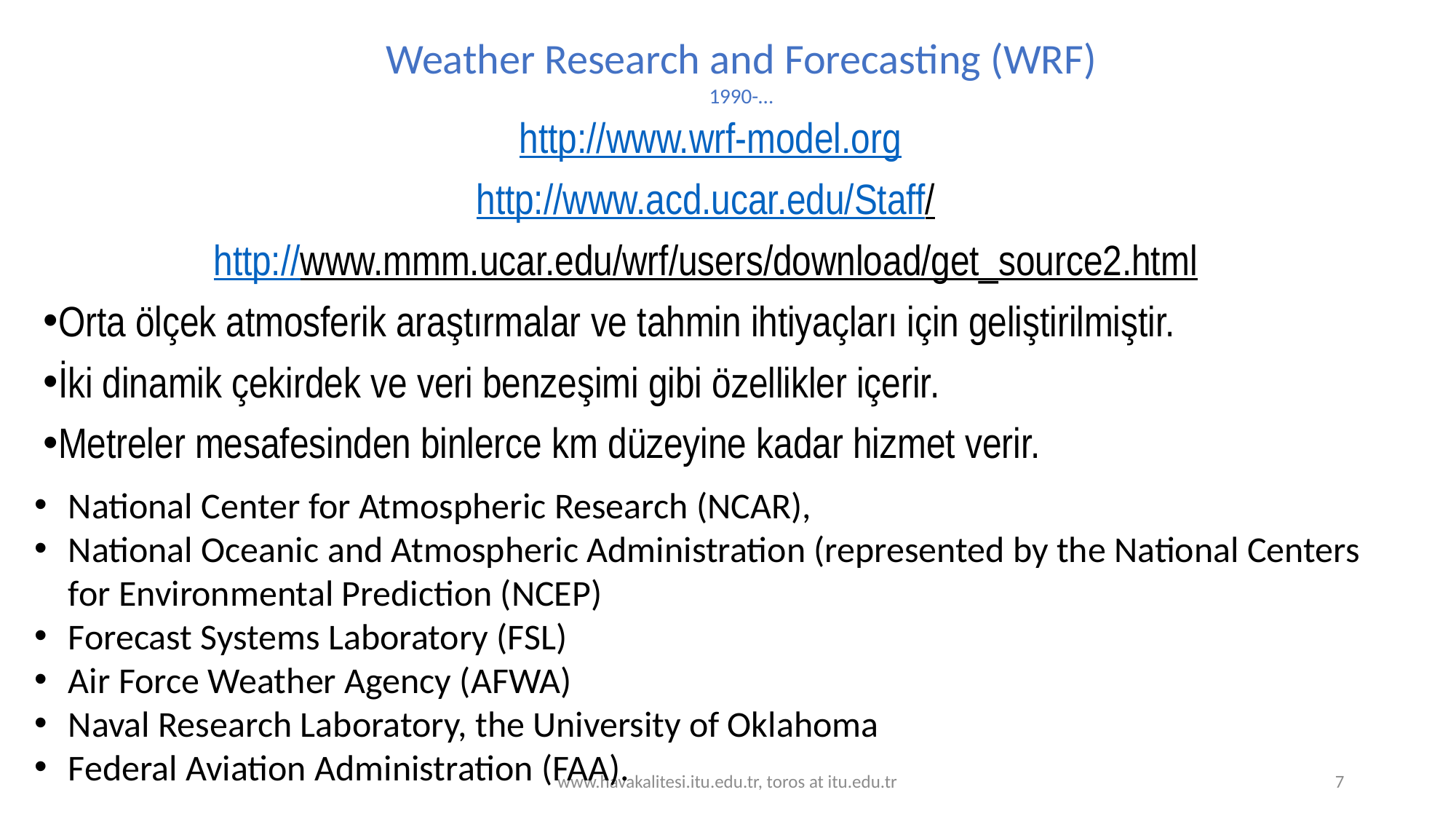

Weather Research and Forecasting (WRF)
1990-…
http://www.wrf-model.org
http://www.acd.ucar.edu/Staff/
http://www.mmm.ucar.edu/wrf/users/download/get_source2.html
Orta ölçek atmosferik araştırmalar ve tahmin ihtiyaçları için geliştirilmiştir.
İki dinamik çekirdek ve veri benzeşimi gibi özellikler içerir.
Metreler mesafesinden binlerce km düzeyine kadar hizmet verir.

National Center for Atmospheric Research (NCAR),
National Oceanic and Atmospheric Administration (represented by the National Centers for Environmental Prediction (NCEP)
Forecast Systems Laboratory (FSL)
Air Force Weather Agency (AFWA)
Naval Research Laboratory, the University of Oklahoma
Federal Aviation Administration (FAA).
www.havakalitesi.itu.edu.tr, toros at itu.edu.tr
7